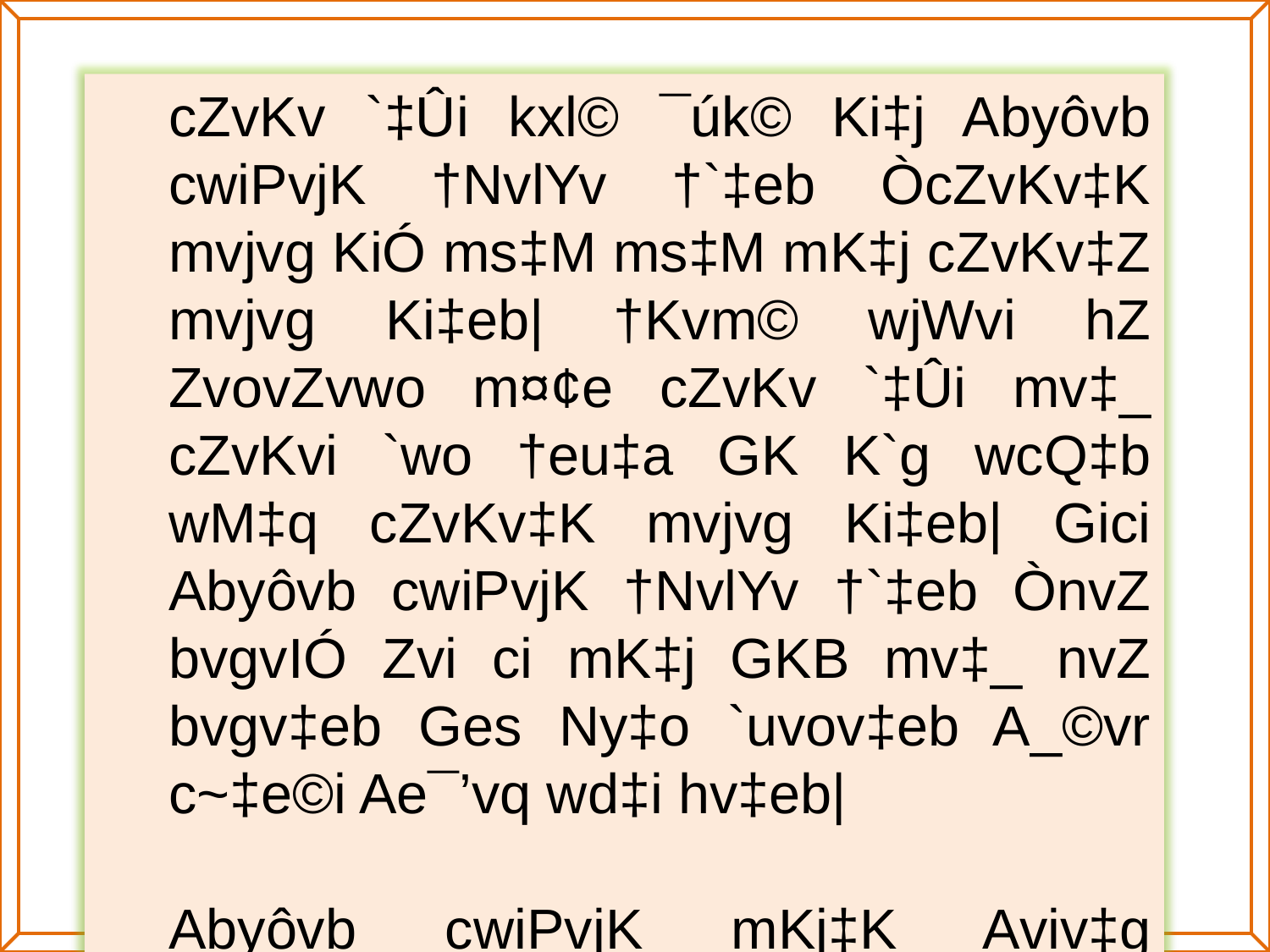

cZvKv `‡Ûi kxl© ¯úk© Ki‡j Abyôvb cwiPvjK †NvlYv †`‡eb ÒcZvKv‡K mvjvg KiÓ ms‡M ms‡M mK‡j cZvKv‡Z mvjvg Ki‡eb| †Kvm© wjWvi hZ ZvovZvwo m¤¢e cZvKv `‡Ûi mv‡_ cZvKvi `wo †eu‡a GK K`g wcQ‡b wM‡q cZvKv‡K mvjvg Ki‡eb| Gici Abyôvb cwiPvjK †NvlYv †`‡eb ÒnvZ bvgvIÓ Zvi ci mK‡j GKB mv‡_ nvZ bvgv‡eb Ges Ny‡o `uvov‡eb A_©vr c~‡e©i Ae¯’vq wd‡i hv‡eb|

	Abyôvb cwiPvjK mKj‡K Aviv‡g `uvov‡bvi ms‡KZ w`‡eb| mK‡j Aviv‡g `uvov‡eb|
Md Abdul Malik_hm@Siramishi GPS